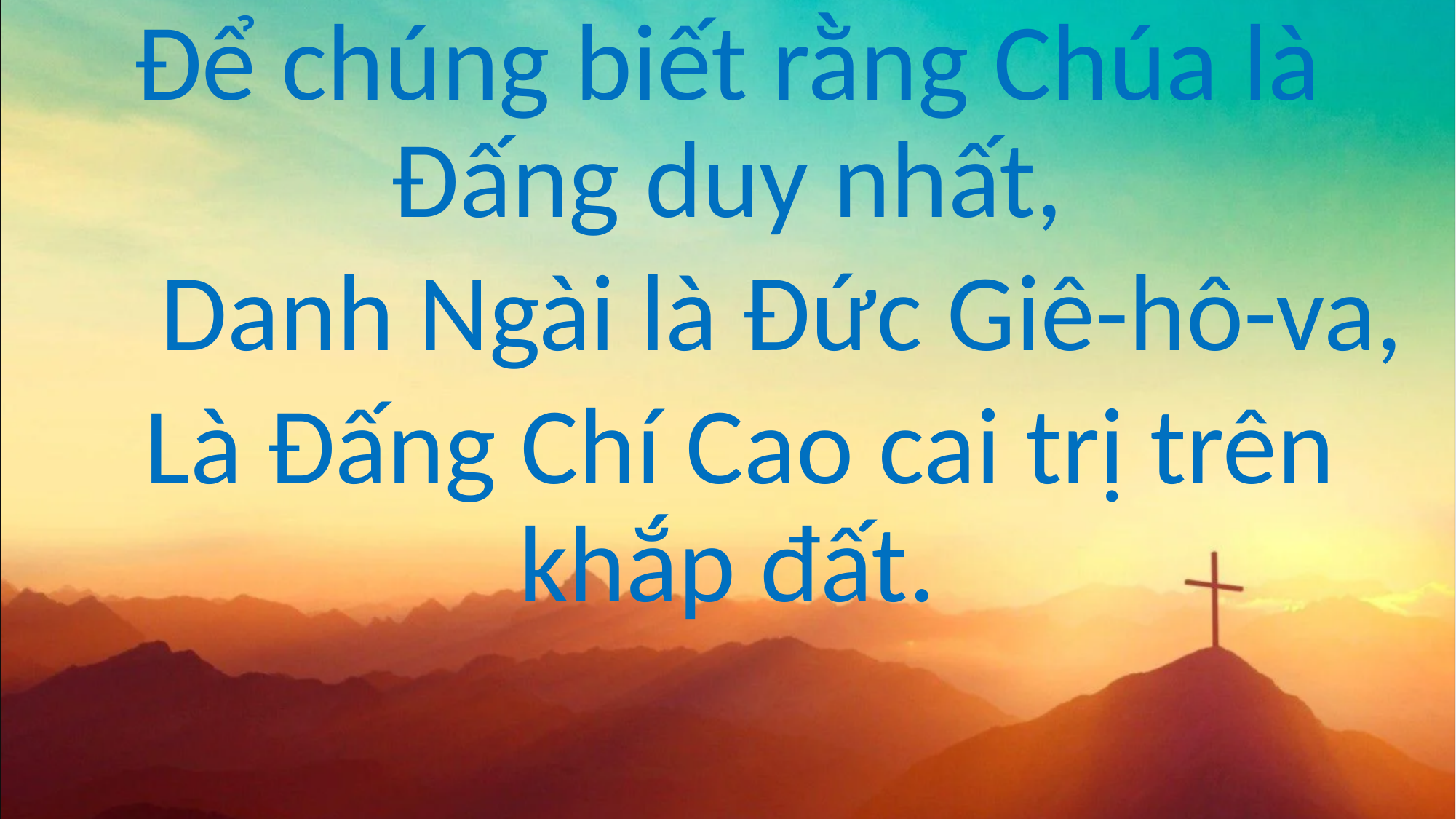

Để chúng biết rằng Chúa là Đấng duy nhất,
 Danh Ngài là Đức Giê-hô-va,
 Là Đấng Chí Cao cai trị trên khắp đất.